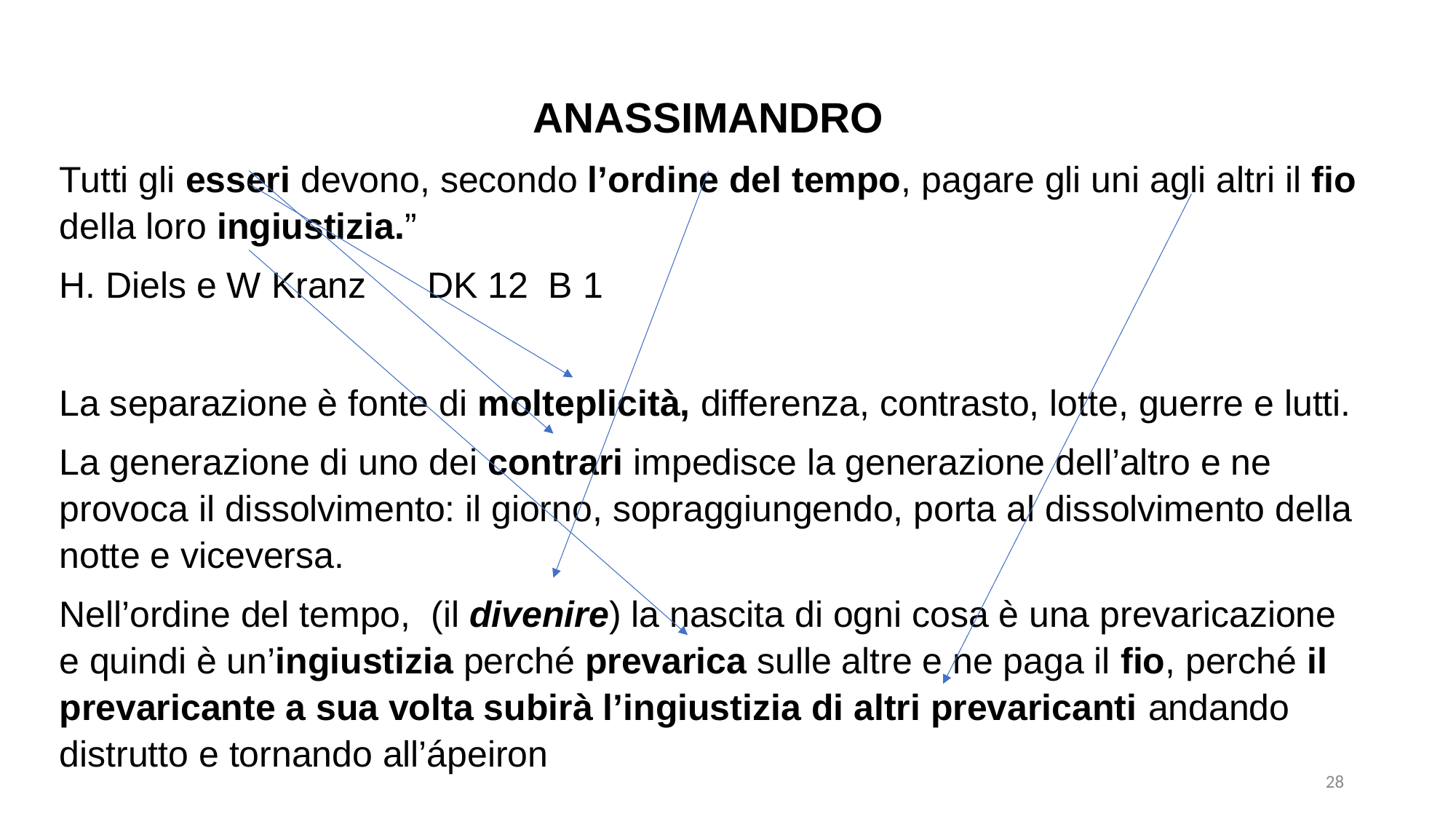

ANASSIMANDRO
Tutti gli esseri devono, secondo l’ordine del tempo, pagare gli uni agli altri il fio della loro ingiustizia.”
H. Diels e W Kranz 	    DK 12  B 1

La separazione è fonte di molteplicità, differenza, contrasto, lotte, guerre e lutti.
La generazione di uno dei contrari impedisce la generazione dell’altro e ne provoca il dissolvimento: il giorno, sopraggiungendo, porta al dissolvimento della notte e viceversa.
Nell’ordine del tempo,  (il divenire) la nascita di ogni cosa è una prevaricazione e quindi è un’ingiustizia perché prevarica sulle altre e ne paga il fio, perché il prevaricante a sua volta subirà l’ingiustizia di altri prevaricanti andando distrutto e tornando all’ápeiron

28